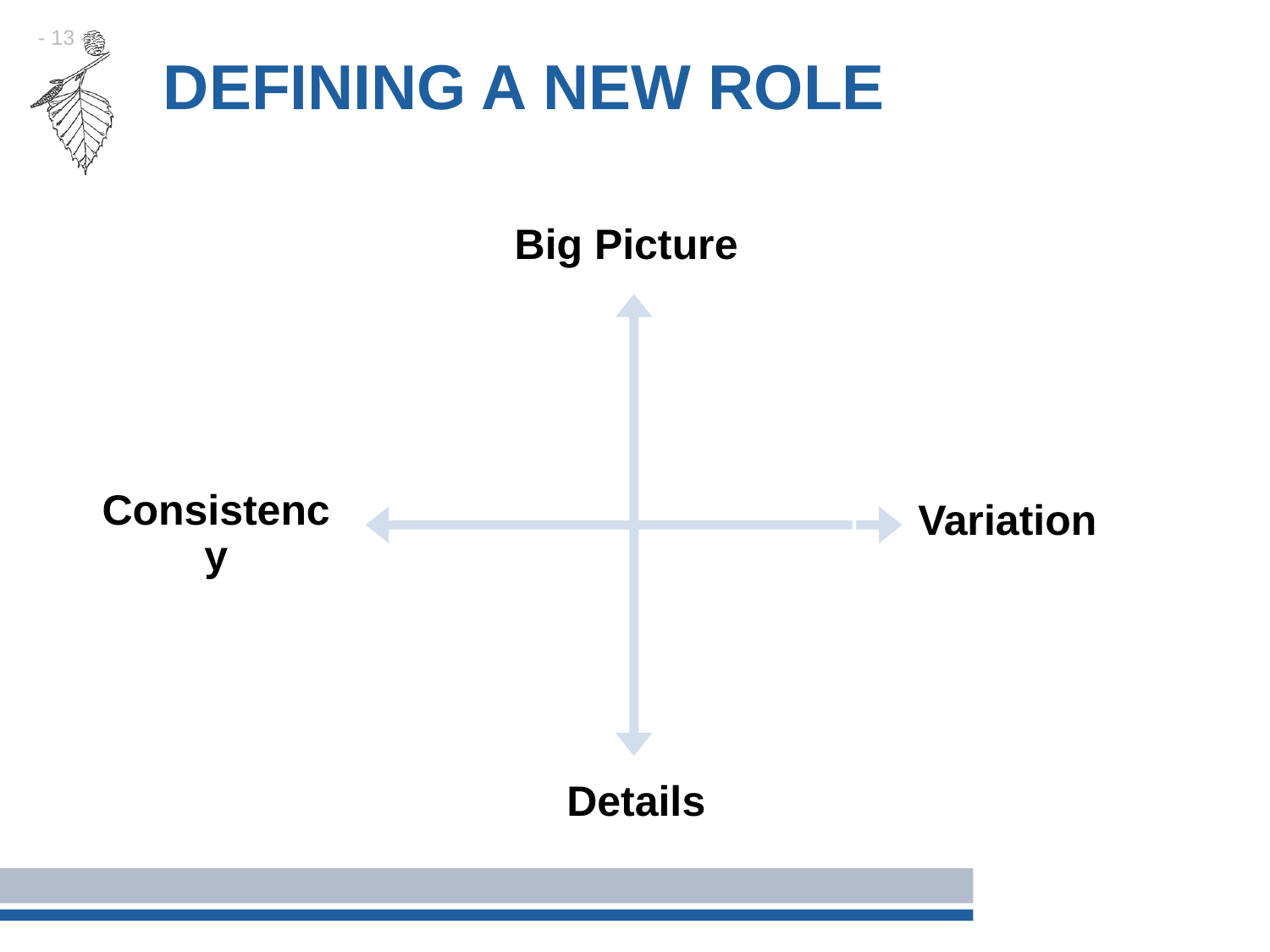

# Defining a new role
Big Picture
Variation
Consistency
Details